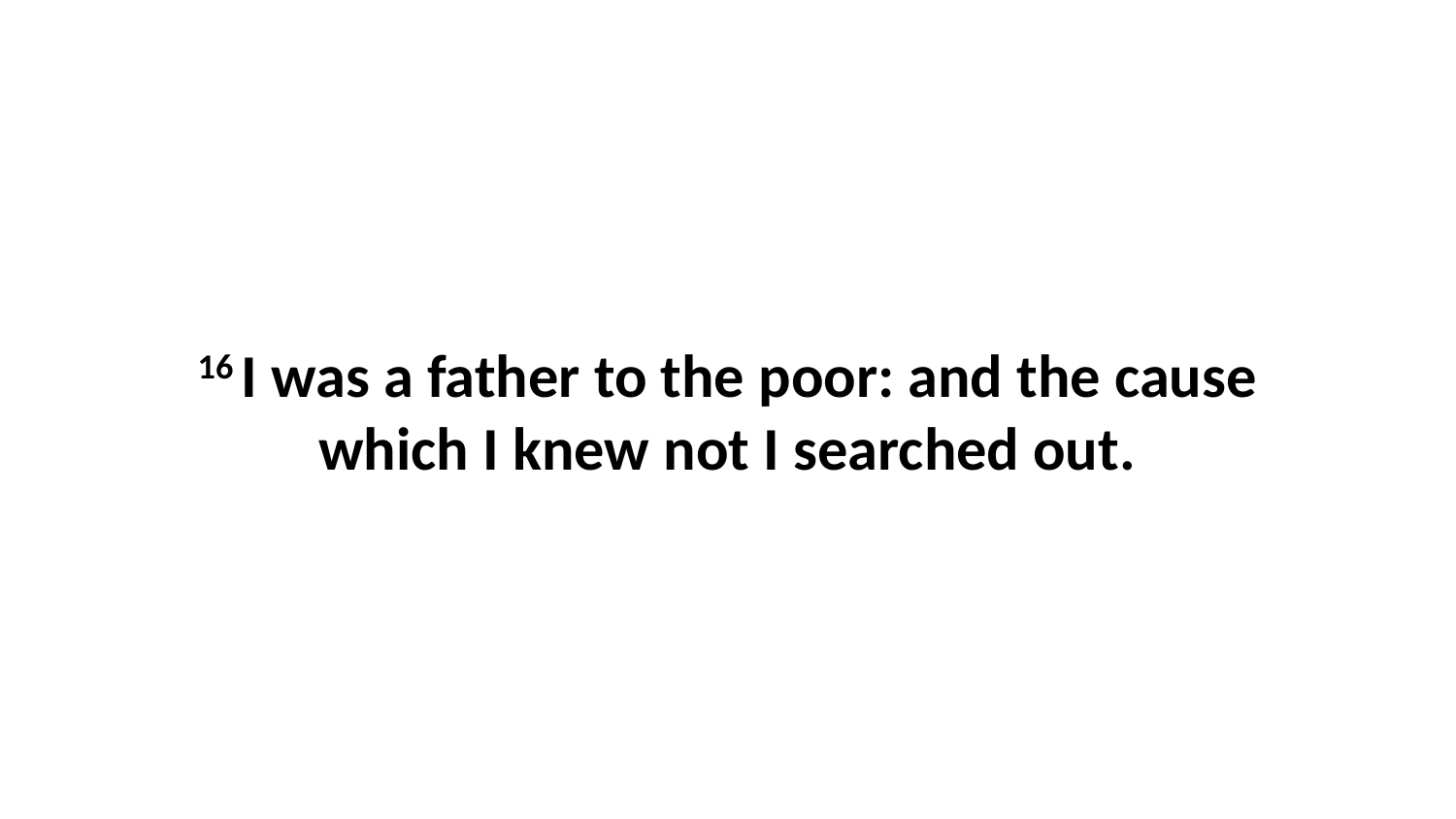

16 I was a father to the poor: and the cause which I knew not I searched out.